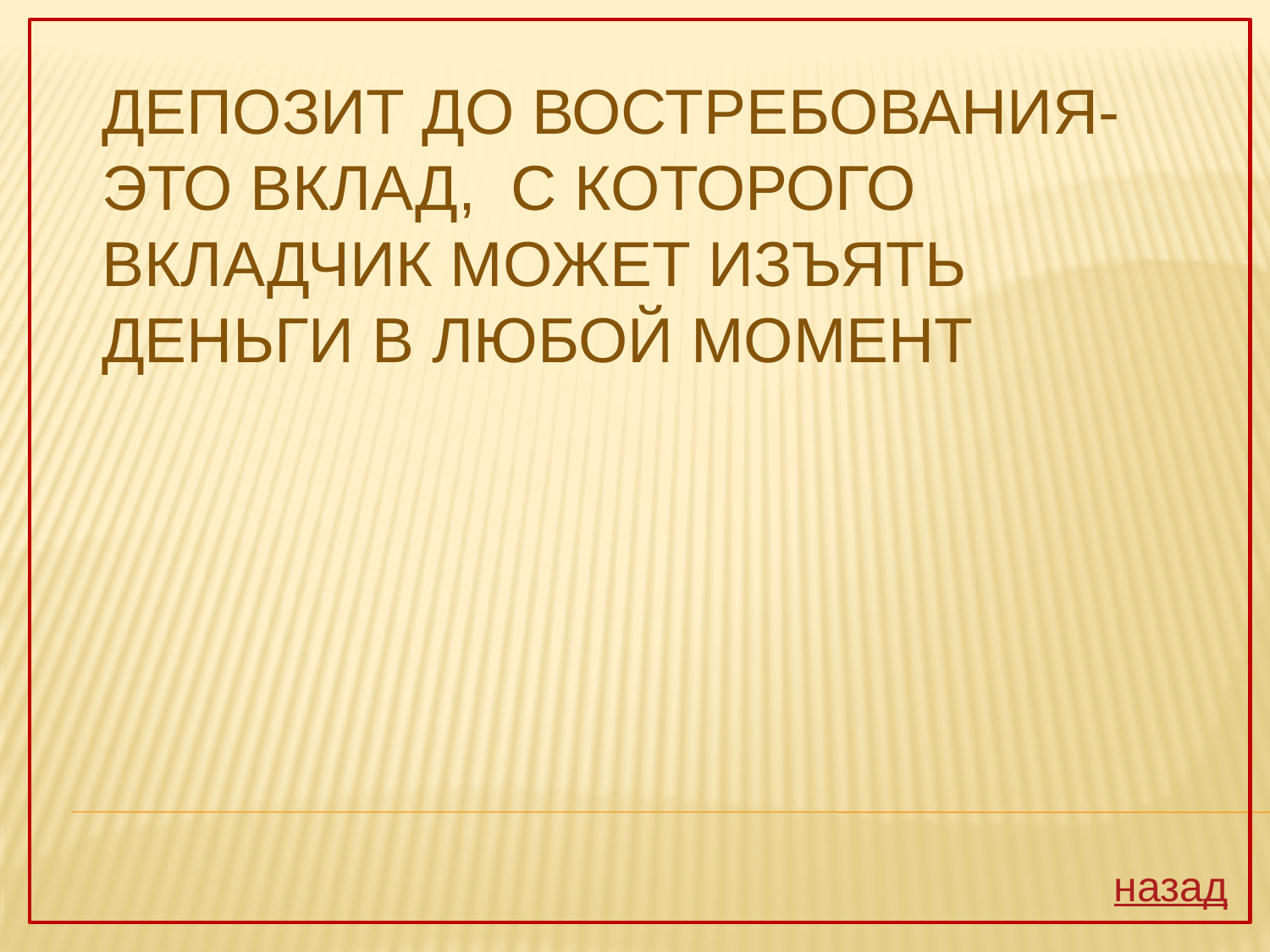

# депозит до востребования- это вклад,  с которого вкладчик может изъять деньги в любой момент

назад